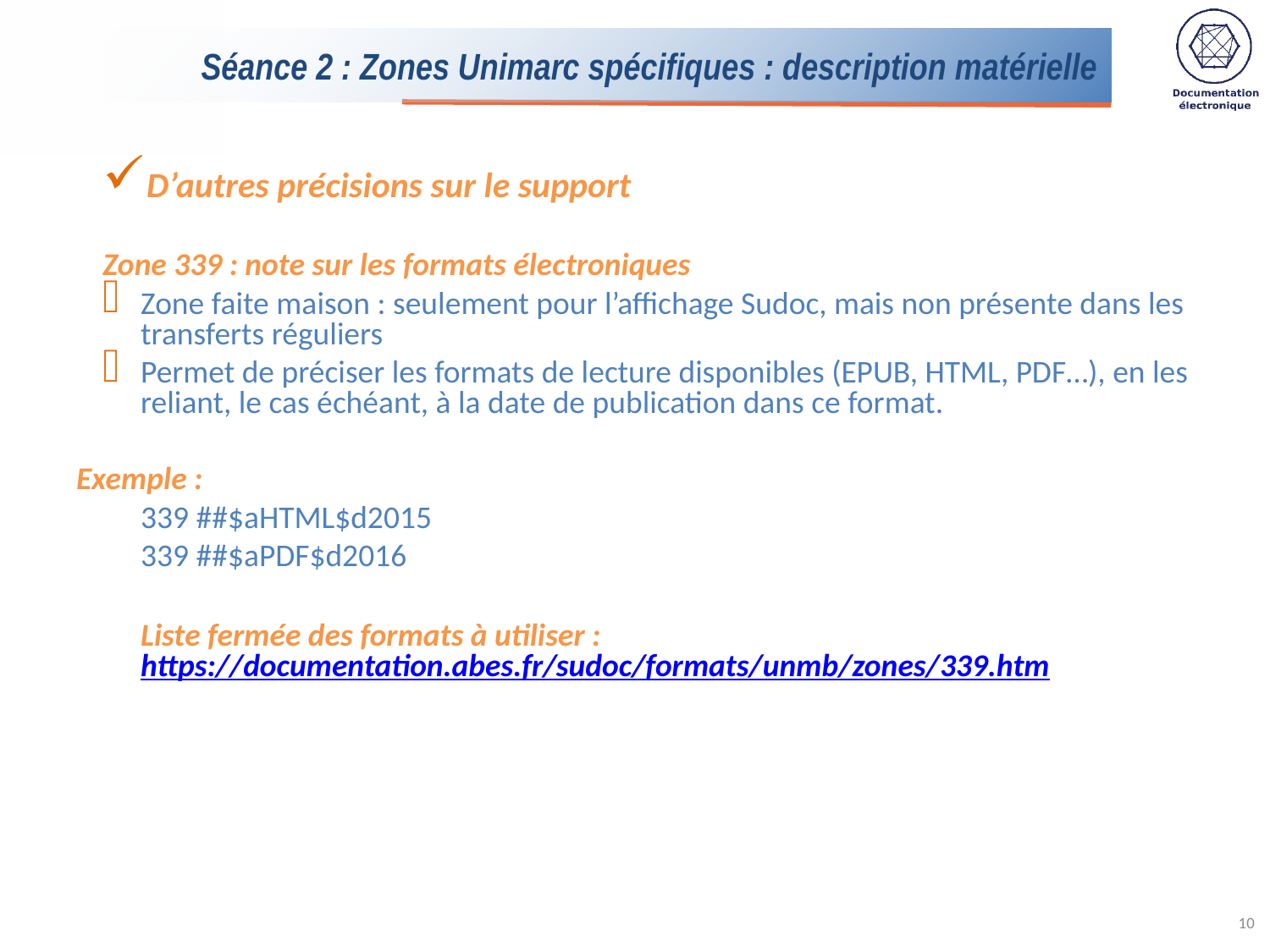

# Séance 2 : Zones Unimarc spécifiques : description matérielle
D’autres précisions sur le support

Zone 339 : note sur les formats électroniques
Zone faite maison : seulement pour l’affichage Sudoc, mais non présente dans les transferts réguliers
Permet de préciser les formats de lecture disponibles (EPUB, HTML, PDF…), en les reliant, le cas échéant, à la date de publication dans ce format.

Exemple :
339 ##‎$aHTML$d2015
339 ##$aPDF$d2016

Liste fermée des formats à utiliser :
https://documentation.abes.fr/sudoc/formats/unmb/zones/339.htm

10